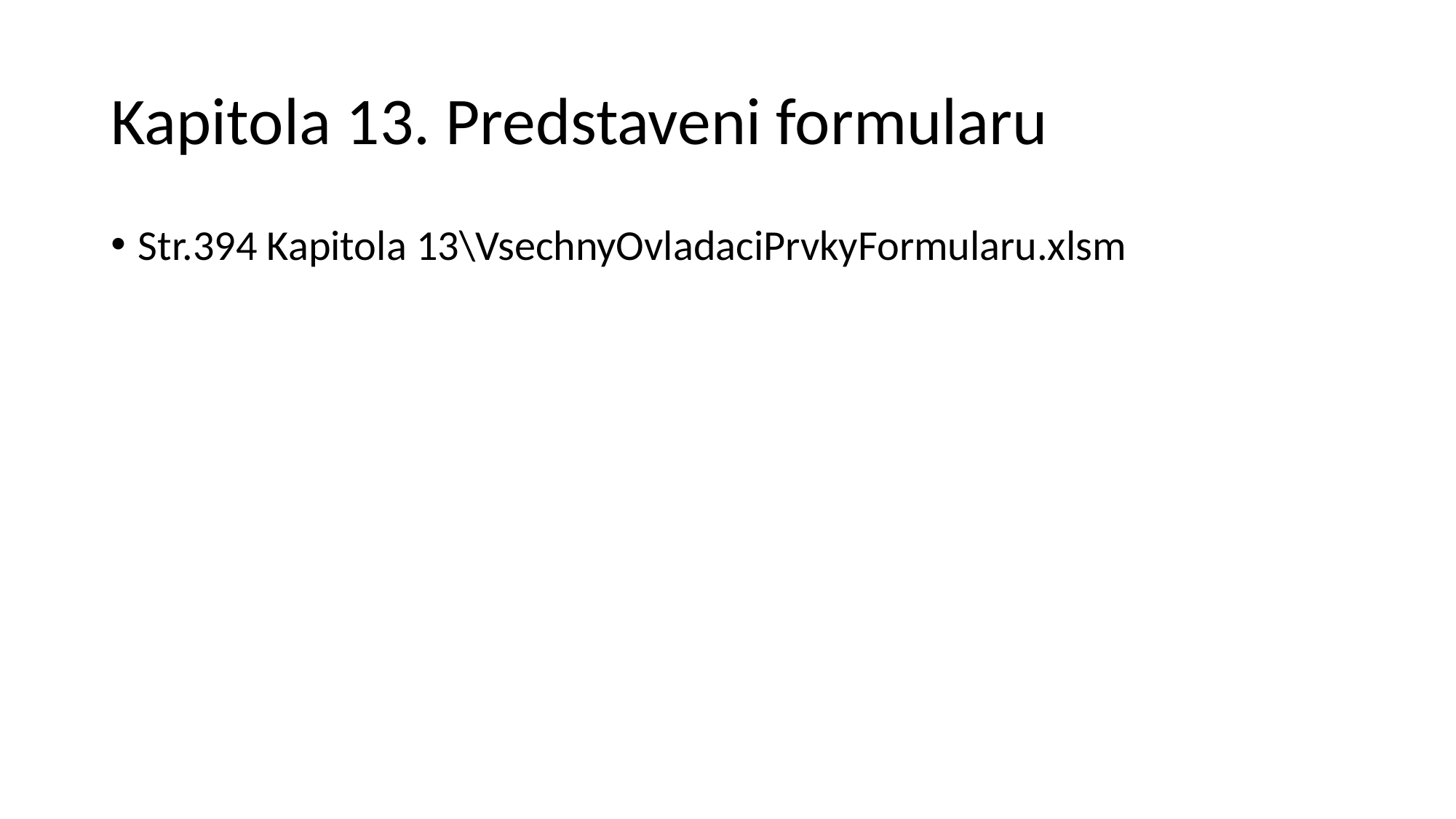

# Kapitola 13. Predstaveni formularu
Str.394 Kapitola 13\VsechnyOvladaciPrvkyFormularu.xlsm